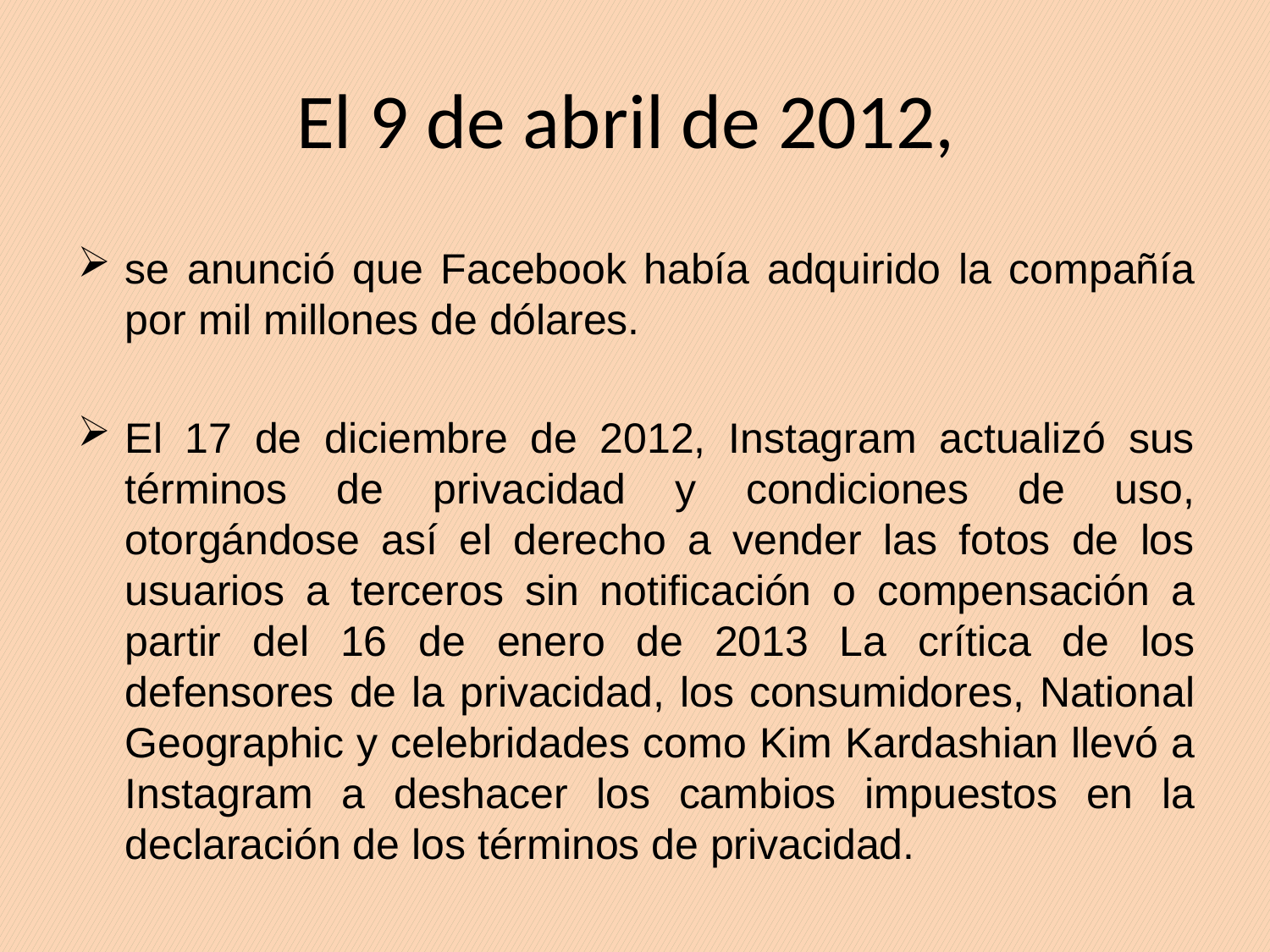

# El 9 de abril de 2012,

se anunció que Facebook había adquirido la compañía por mil millones de dólares.

El 17 de diciembre de 2012, Instagram actualizó sus términos de privacidad y condiciones de uso, otorgándose así el derecho a vender las fotos de los usuarios a terceros sin notificación o compensación a partir del 16 de enero de 2013 La crítica de los defensores de la privacidad, los consumidores, National Geographic y celebridades como Kim Kardashian llevó a Instagram a deshacer los cambios impuestos en la declaración de los términos de privacidad.